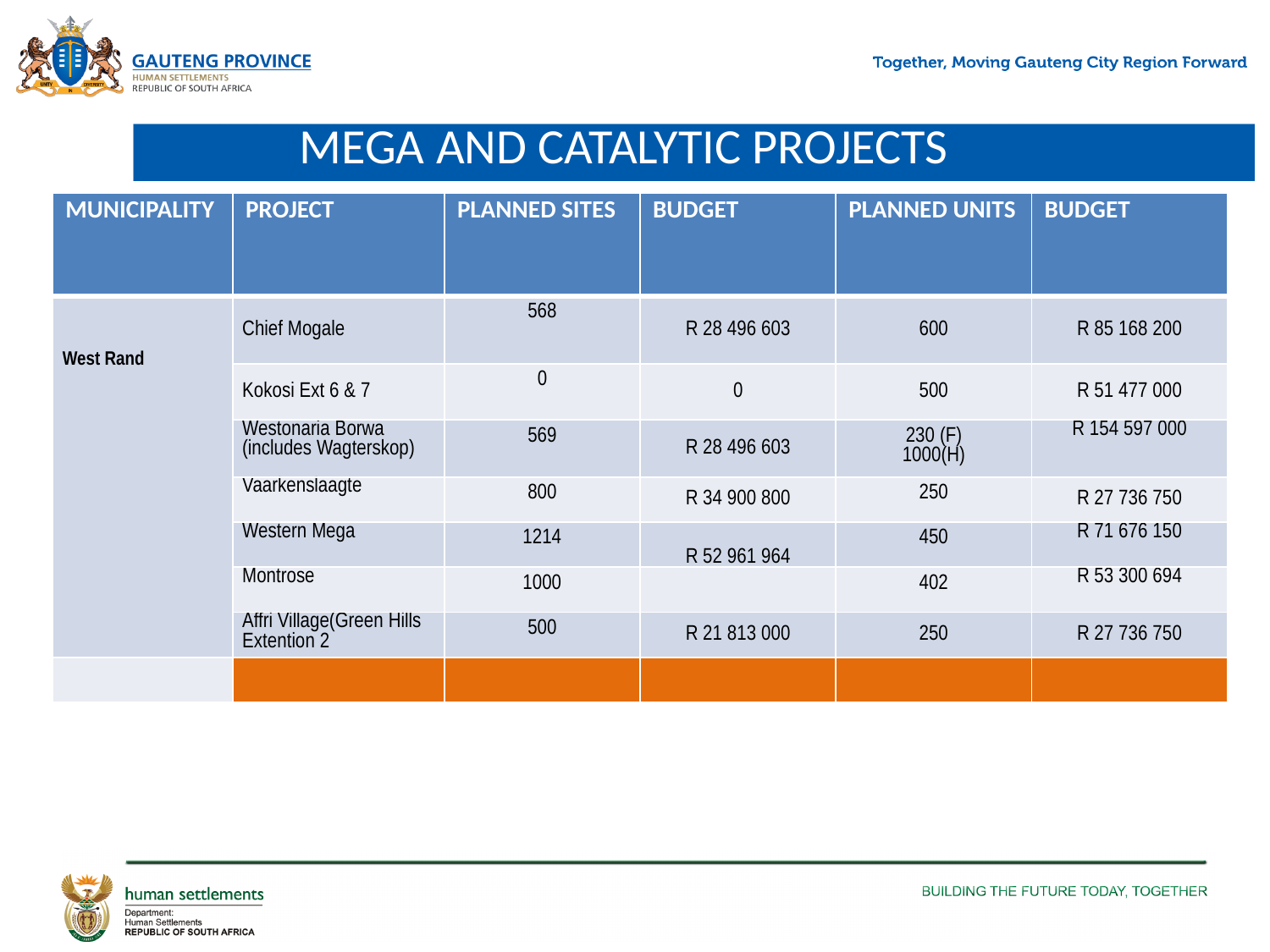

# MEGA AND CATALYTIC PROJECTS
| MUNICIPALITY | PROJECT | PLANNED SITES | BUDGET | PLANNED UNITS | BUDGET |
| --- | --- | --- | --- | --- | --- |
| West Rand | Chief Mogale | 568 | R 28 496 603 | 600 | R 85 168 200 |
|  | Kokosi Ext 6 & 7 | 0 | 0 | 500 | R 51 477 000 |
|  | Westonaria Borwa (includes Wagterskop) | 569 | R 28 496 603 | 230 (F) 1000(H) | R 154 597 000 |
|  | Vaarkenslaagte | 800 | R 34 900 800 | 250 | R 27 736 750 |
|  | Western Mega | 1214 | R 52 961 964 | 450 | R 71 676 150 |
|  | Montrose | 1000 |  | 402 | R 53 300 694 |
|  | Affri Village(Green Hills Extention 2 | 500 | R 21 813 000 | 250 | R 27 736 750 |
|  |  |  |  |  |  |